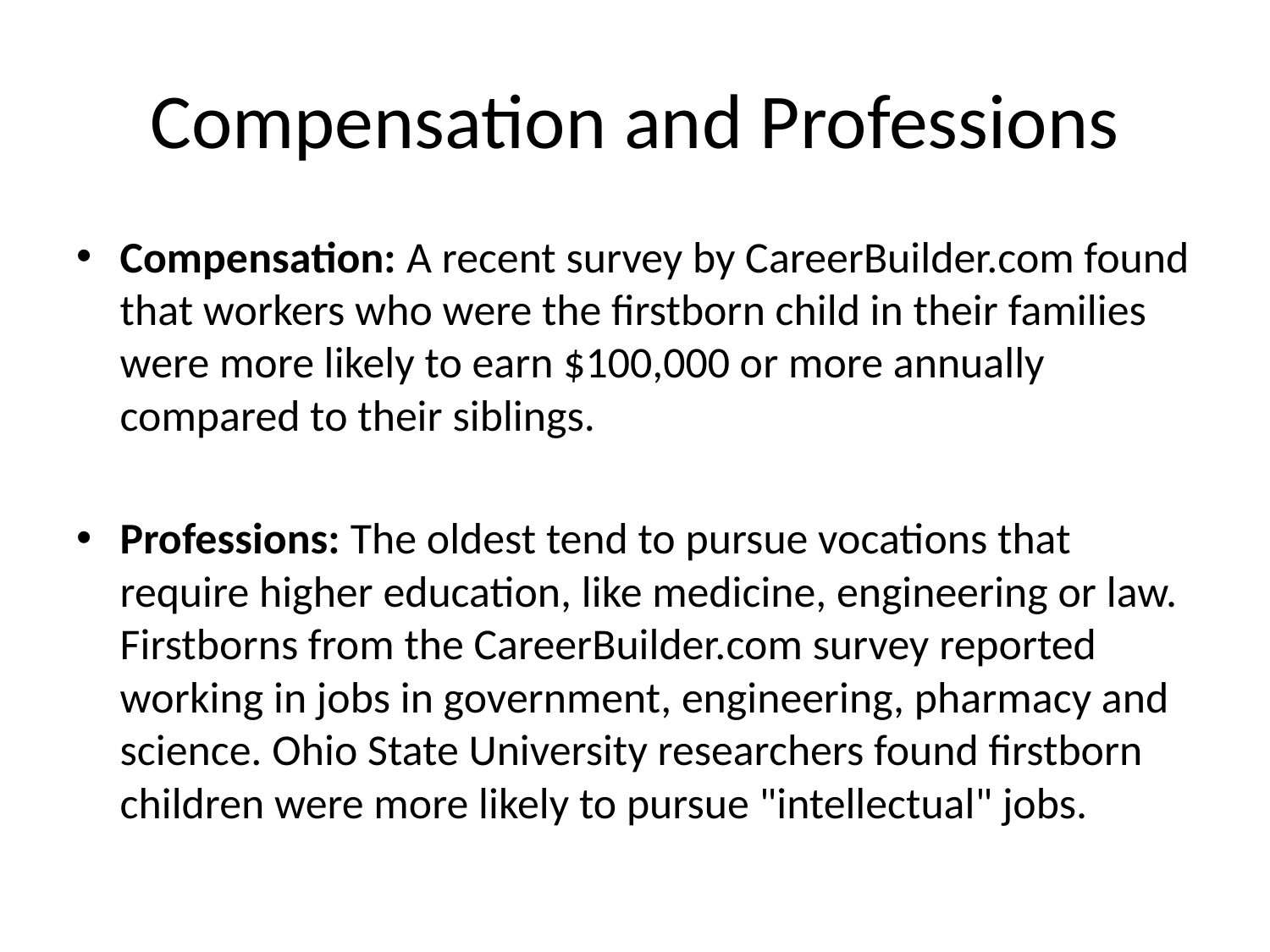

# Compensation and Professions
Compensation: A recent survey by CareerBuilder.com found that workers who were the firstborn child in their families were more likely to earn $100,000 or more annually compared to their siblings.

Professions: The oldest tend to pursue vocations that require higher education, like medicine, engineering or law. Firstborns from the CareerBuilder.com survey reported working in jobs in government, engineering, pharmacy and science. Ohio State University researchers found firstborn children were more likely to pursue "intellectual" jobs.